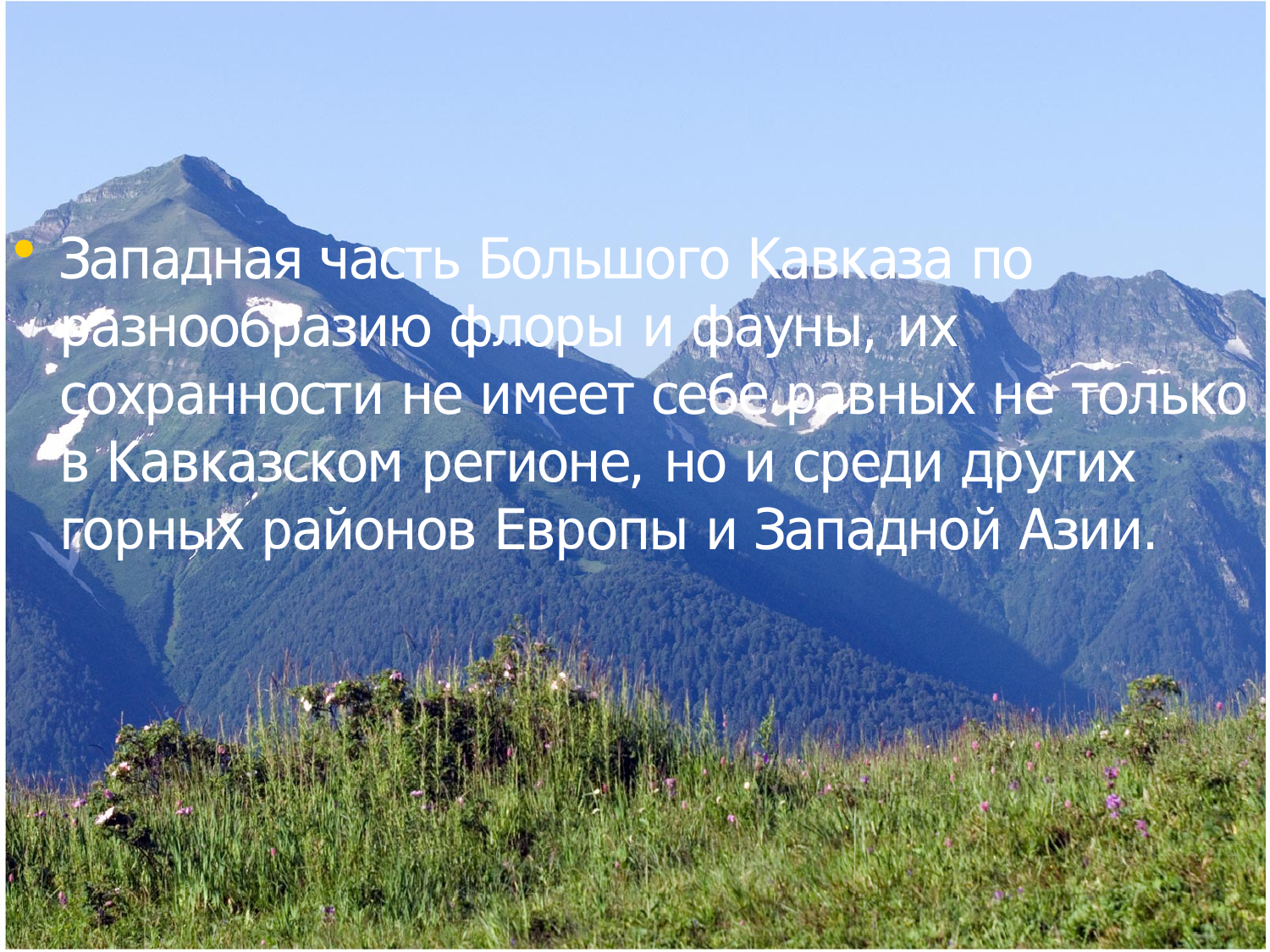

Западная часть Большого Кавказа по разнообразию флоры и фауны, их сохранности не имеет себе равных не только в Кавказском регионе, но и среди других горных районов Европы и Западной Азии.
#